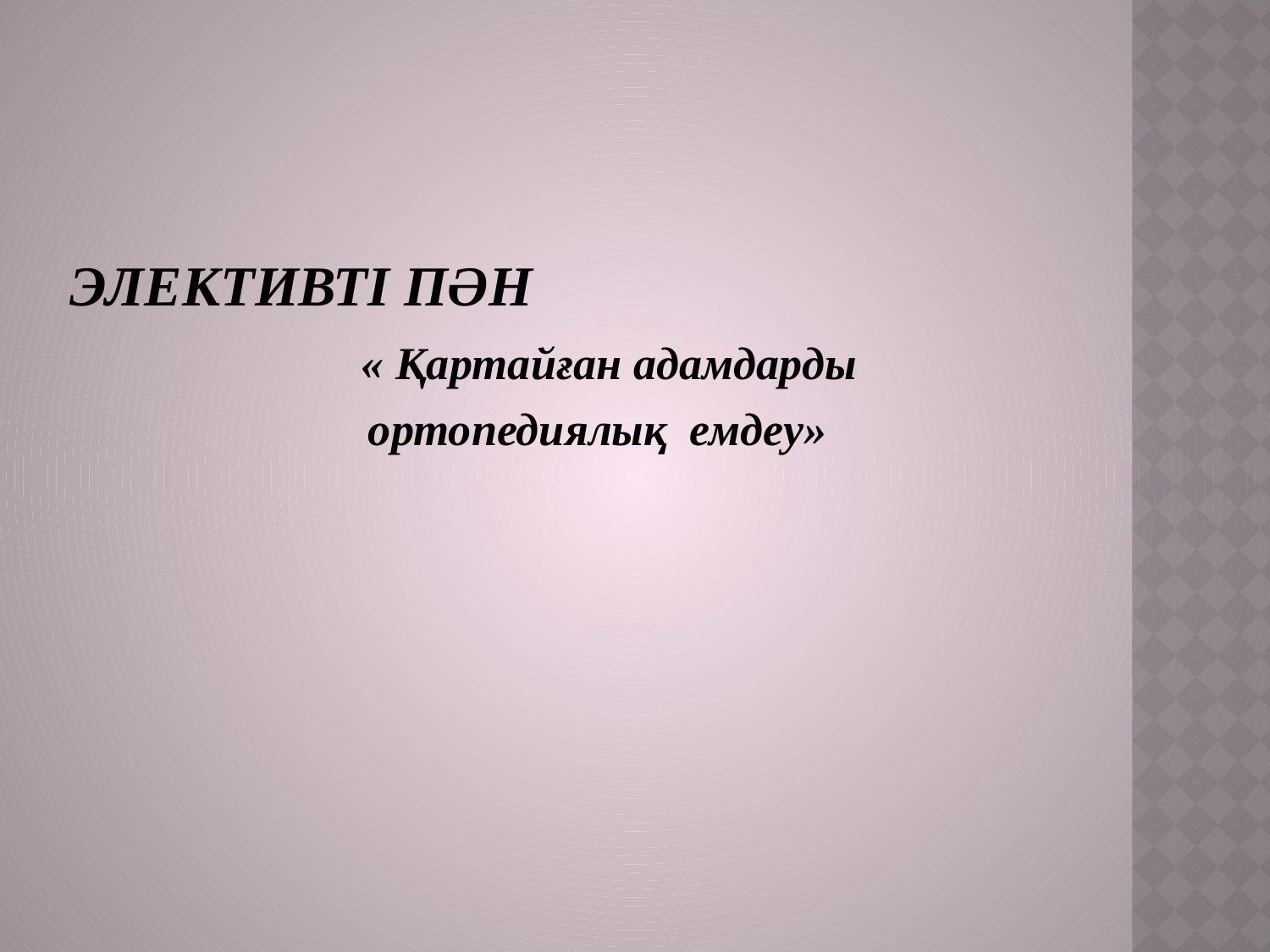

# Элективті пән
   « Қартайған адамдарды
ортопедиялық  емдеу»